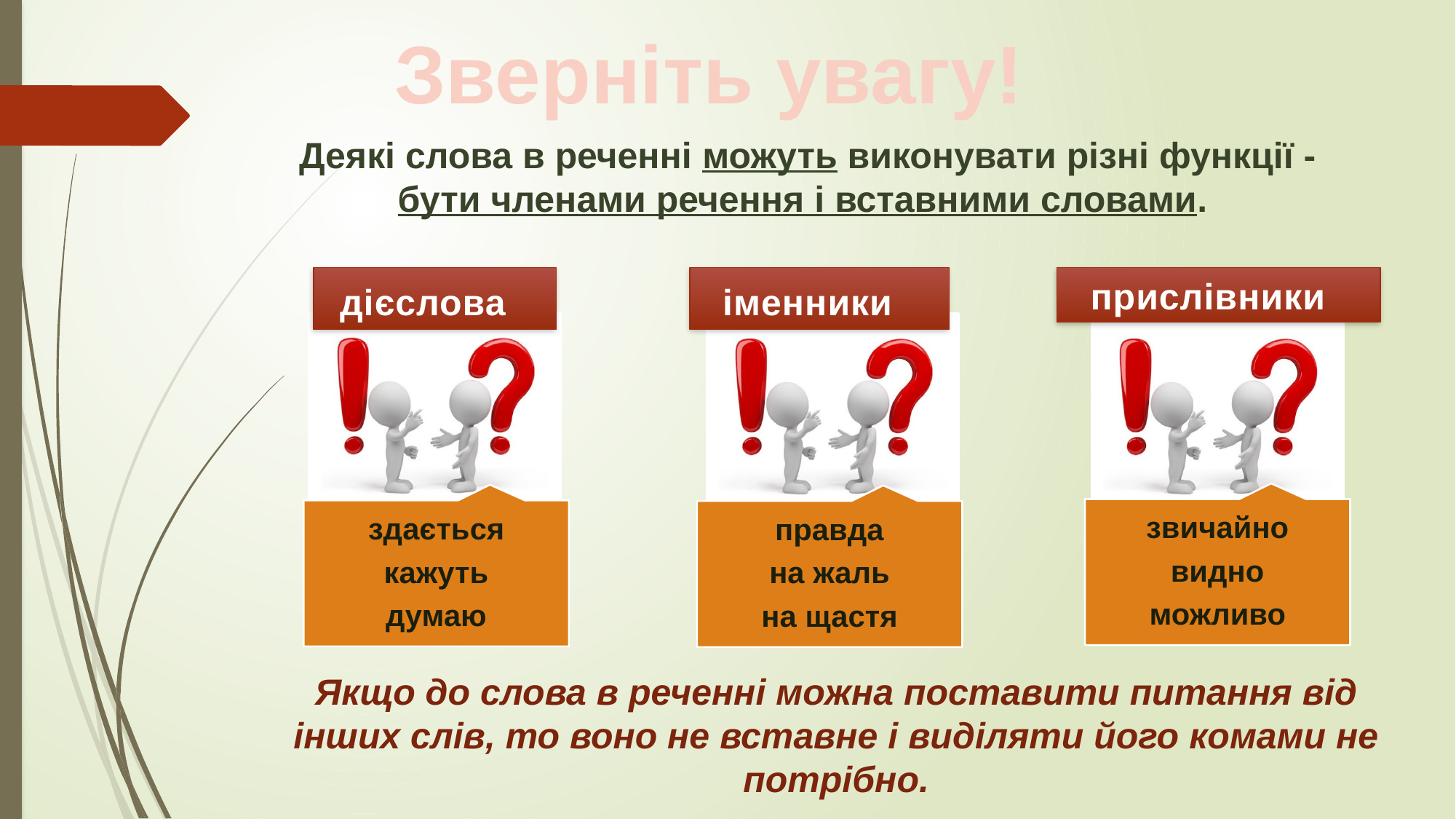

Зверніть увагу!
Деякі слова в реченні можуть виконувати різні функції - бути членами речення і вставними словами.
дієслова
іменники
прислівники
звичайно
видно
можливо
здається
кажуть
думаю
правда
на жаль
на щастя
Якщо до слова в реченні можна поставити питання від інших слів, то воно не вставне і виділяти його комами не потрібно.